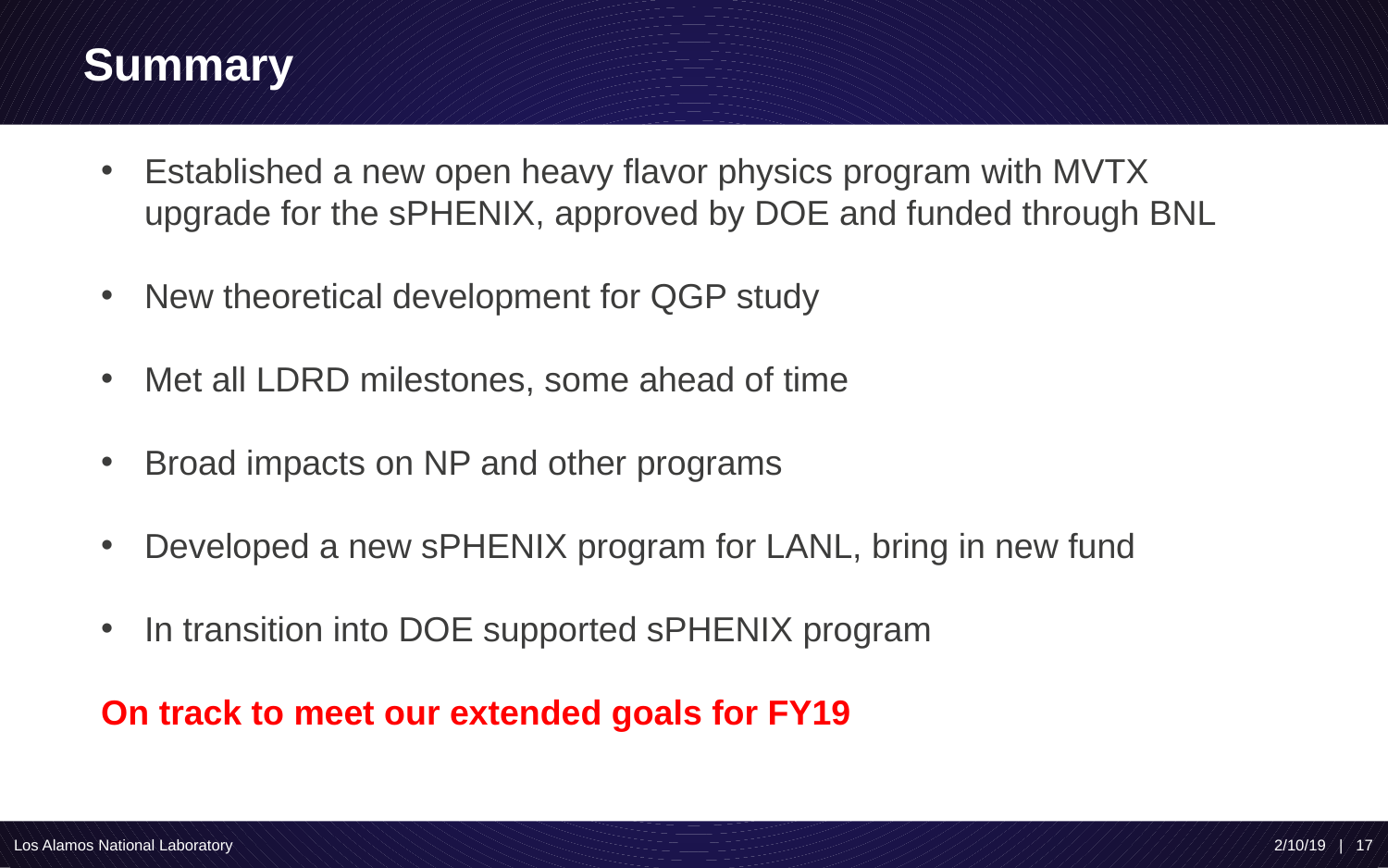

# Summary
Established a new open heavy flavor physics program with MVTX upgrade for the sPHENIX, approved by DOE and funded through BNL

New theoretical development for QGP study

Met all LDRD milestones, some ahead of time

Broad impacts on NP and other programs

Developed a new sPHENIX program for LANL, bring in new fund

In transition into DOE supported sPHENIX program

On track to meet our extended goals for FY19

Los Alamos National Laboratory
2/10/19   |   17